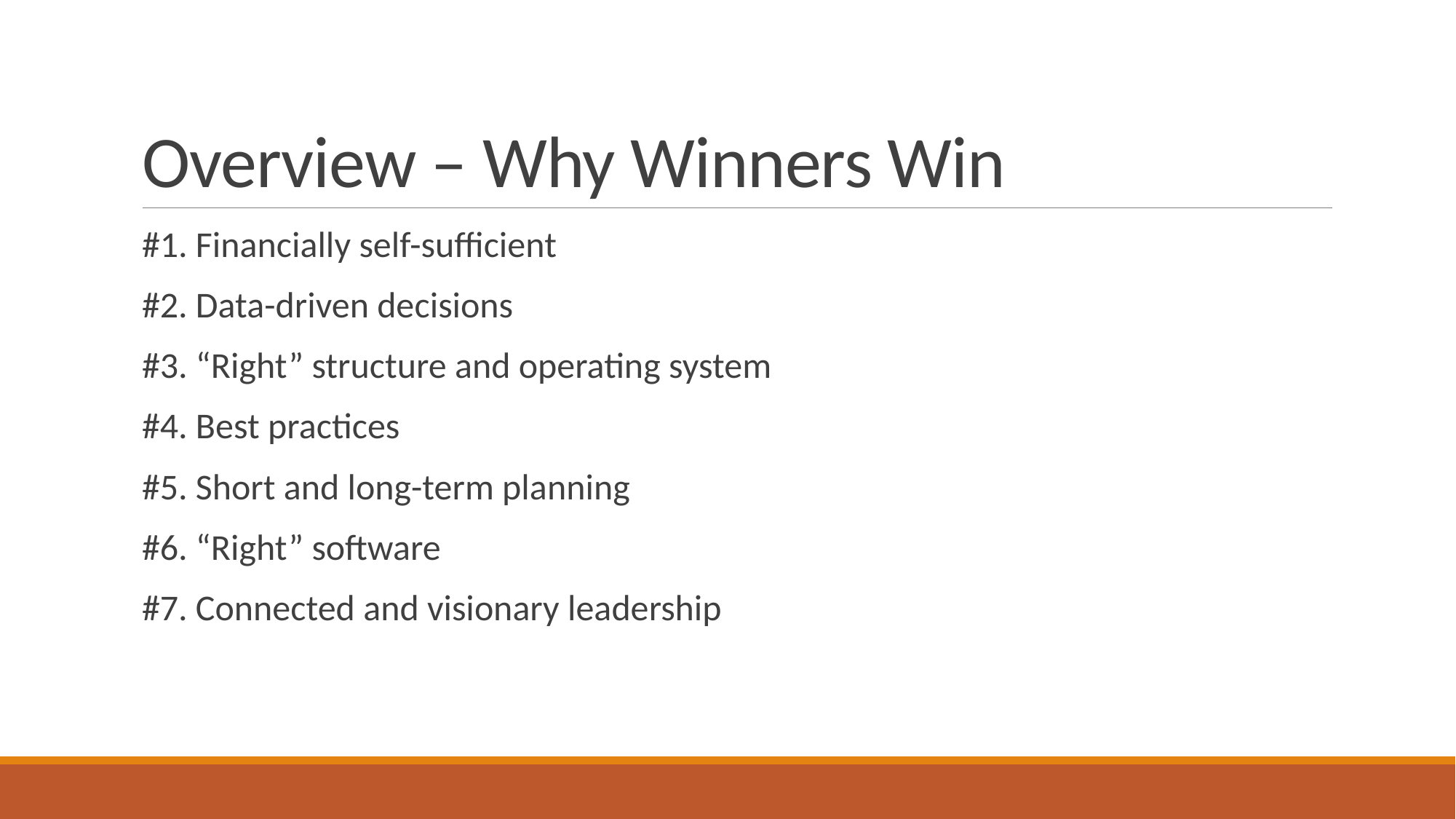

# Overview – Why Winners Win
#1. Financially self-sufficient
#2. Data-driven decisions
#3. “Right” structure and operating system
#4. Best practices
#5. Short and long-term planning
#6. “Right” software
#7. Connected and visionary leadership